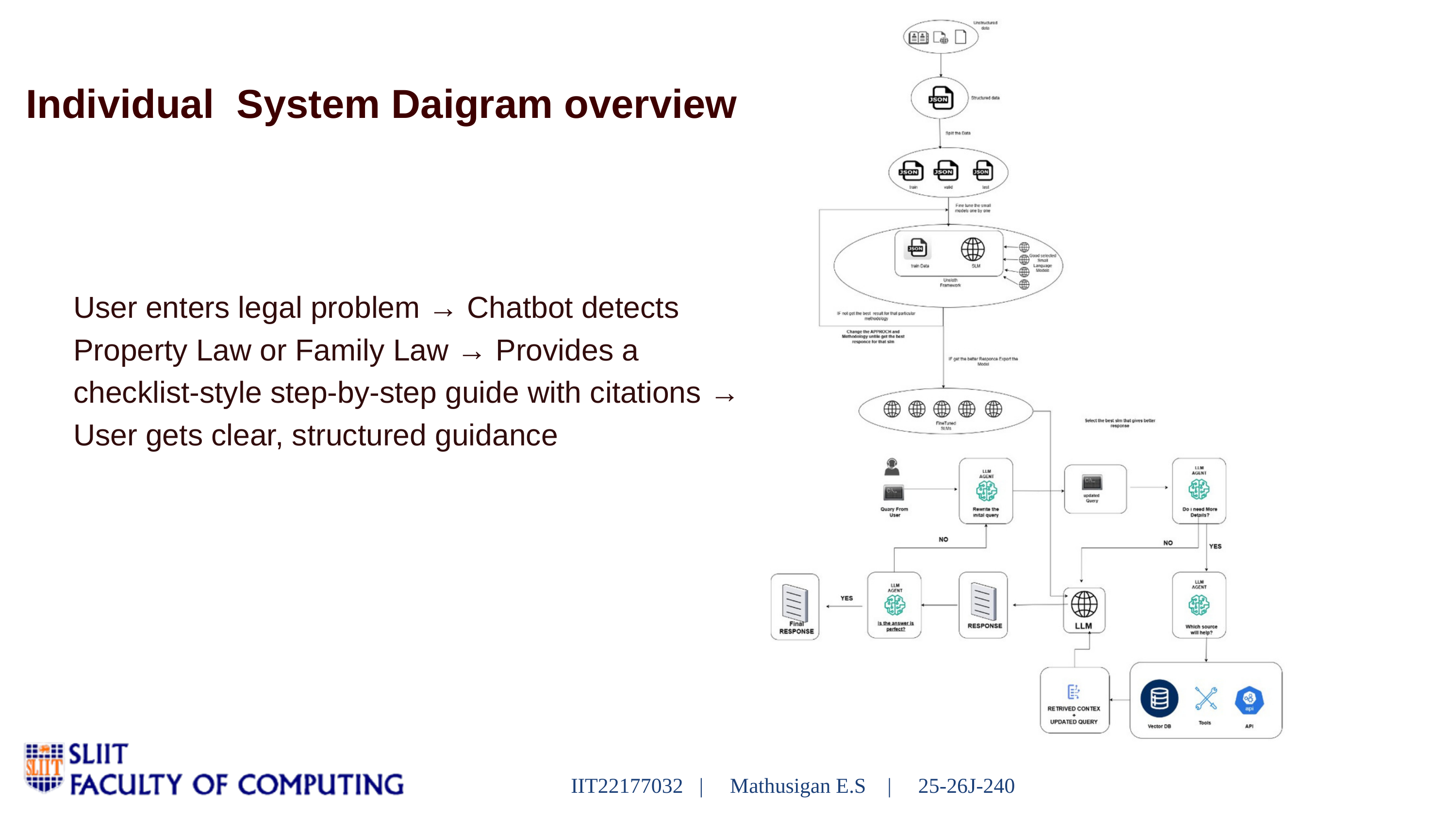

Individual  System Daigram overview

User enters legal problem → Chatbot detects Property Law or Family Law → Provides a checklist-style step-by-step guide with citations → User gets clear, structured guidance

IIT22177032   |     Mathusigan E.S    |     25-26J-240
11/09/2025